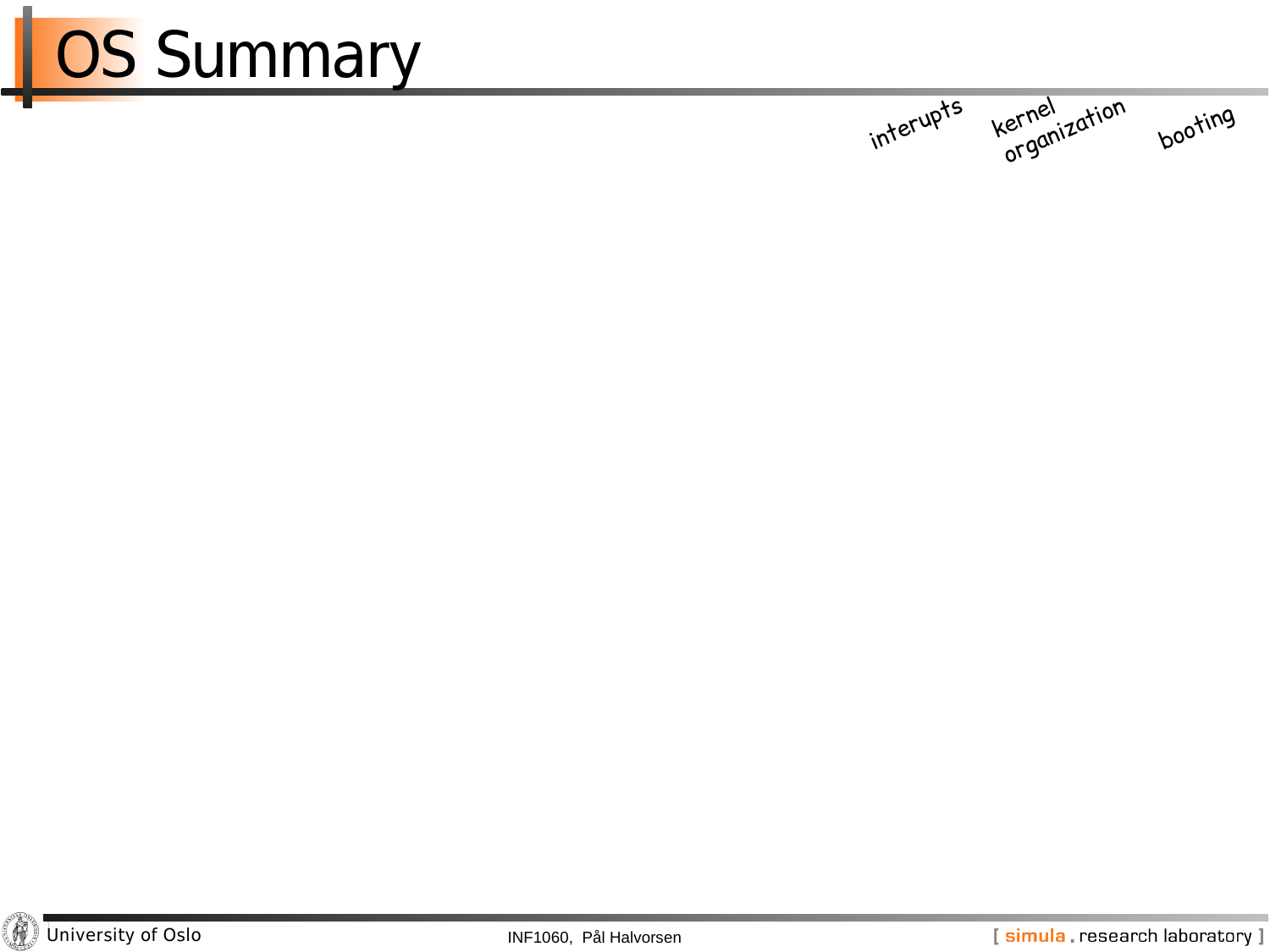

# OS Summary
kernel
organization

interupts
booting